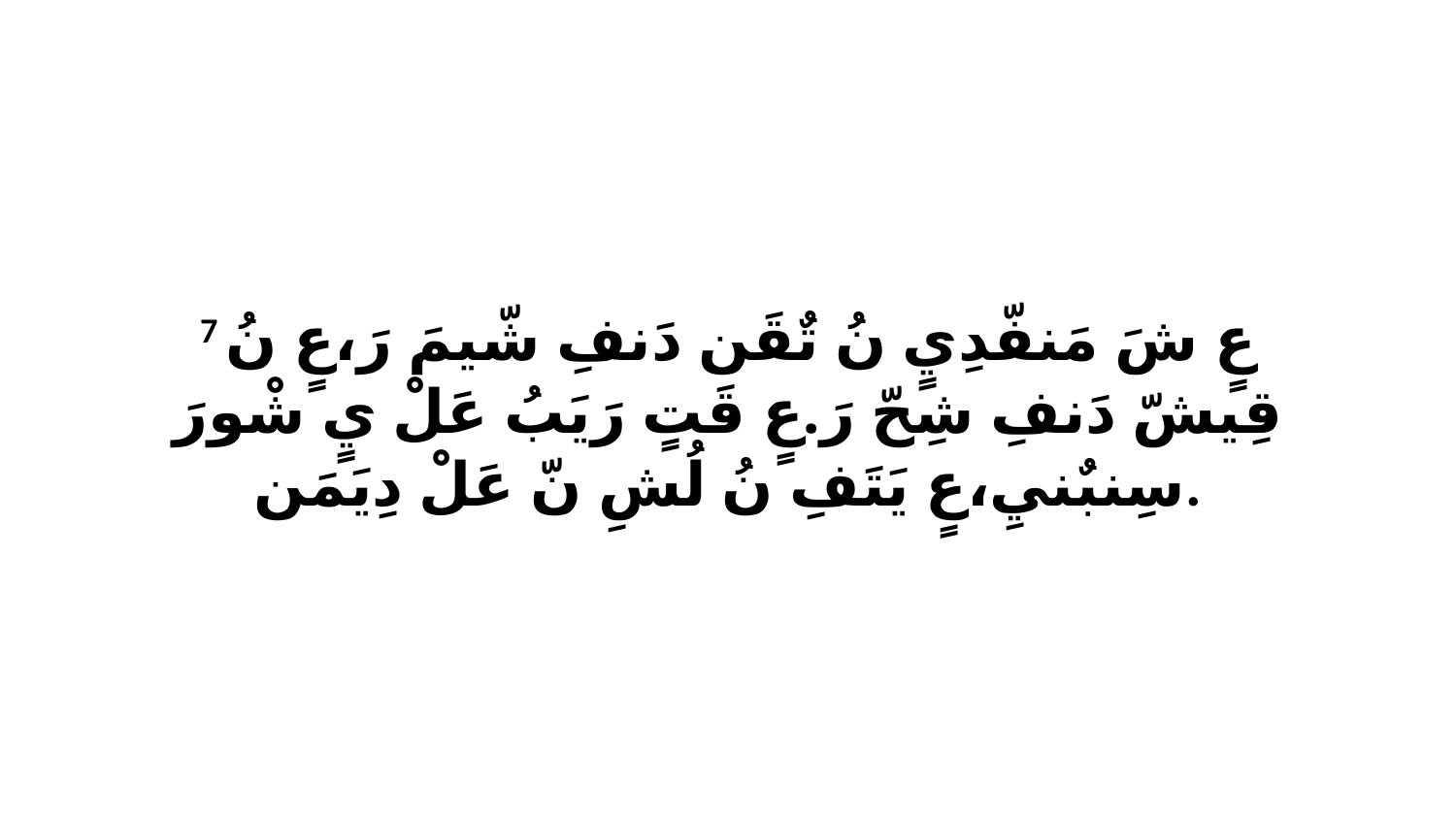

7 عٍ شَ مَنفّدِيٍ نُ تٌقَن دَنفِ شّيمَ رَ،عٍ نُ قِيشّ دَنفِ شِحّ رَ.عٍ قَتٍ رَيَبُ عَلْ يٍ شْورَ سِنبٌنيِ،عٍ يَتَفِ نُ لُشِ نّ عَلْ دِيَمَن.